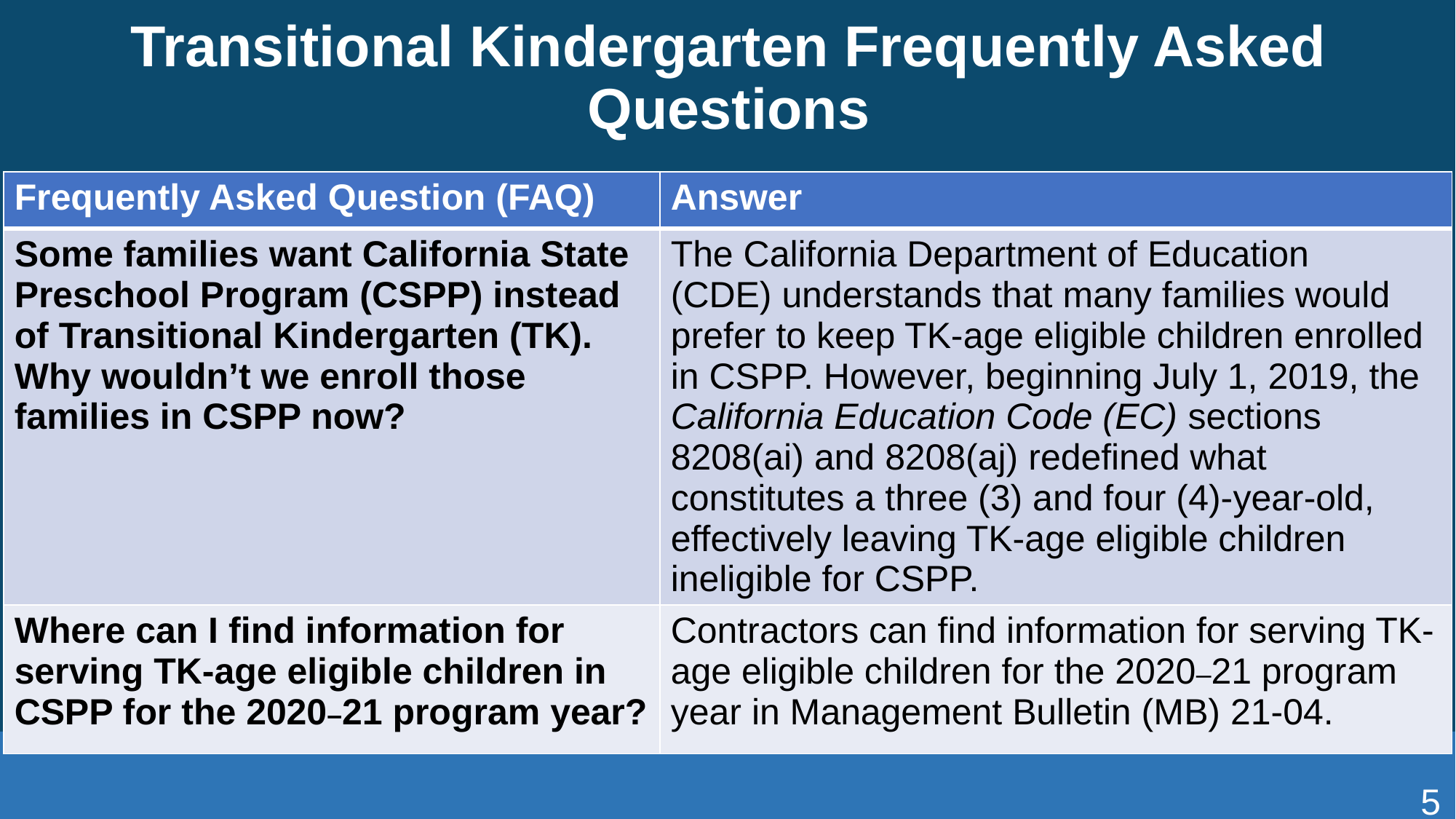

# Transitional Kindergarten Frequently Asked Questions
| Frequently Asked Question (FAQ) | Answer |
| --- | --- |
| Some families want California State Preschool Program (CSPP) instead of Transitional Kindergarten (TK). Why wouldn’t we enroll those families in CSPP now? | The California Department of Education (CDE) understands that many families would prefer to keep TK-age eligible children enrolled in CSPP. However, beginning July 1, 2019, the California Education Code (EC) sections 8208(ai) and 8208(aj) redefined what constitutes a three (3) and four (4)-year-old, effectively leaving TK-age eligible children ineligible for CSPP. |
| Where can I find information for serving TK-age eligible children in CSPP for the 2020–21 program year? | Contractors can find information for serving TK-age eligible children for the 2020–21 program year in Management Bulletin (MB) 21-04. |
5